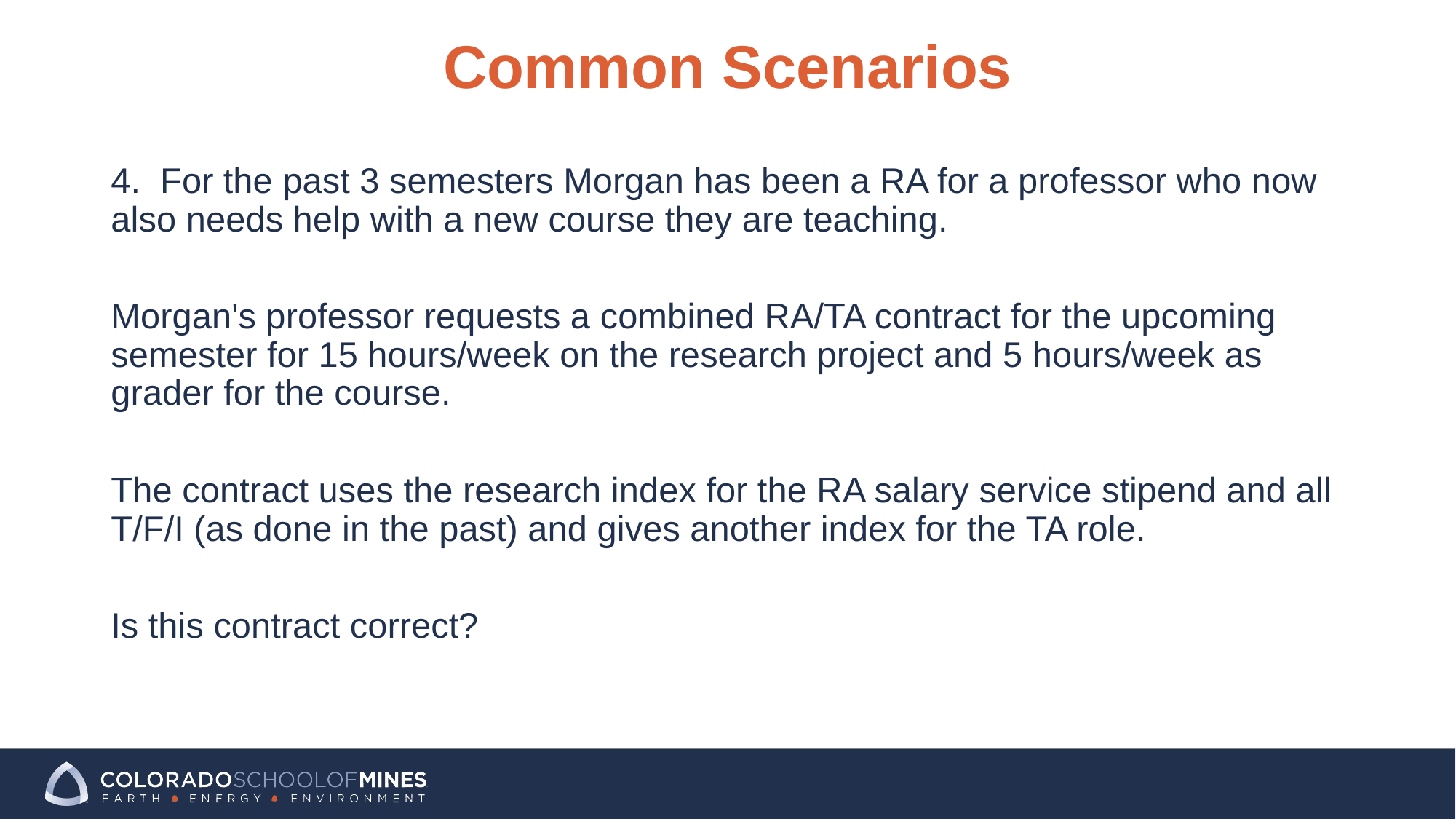

# Common Scenarios
4.  For the past 3 semesters Morgan has been a RA for a professor who now also needs help with a new course they are teaching.

Morgan's professor requests a combined RA/TA contract for the upcoming semester for 15 hours/week on the research project and 5 hours/week as grader for the course.

The contract uses the research index for the RA salary service stipend and all T/F/I (as done in the past) and gives another index for the TA role.

Is this contract correct?